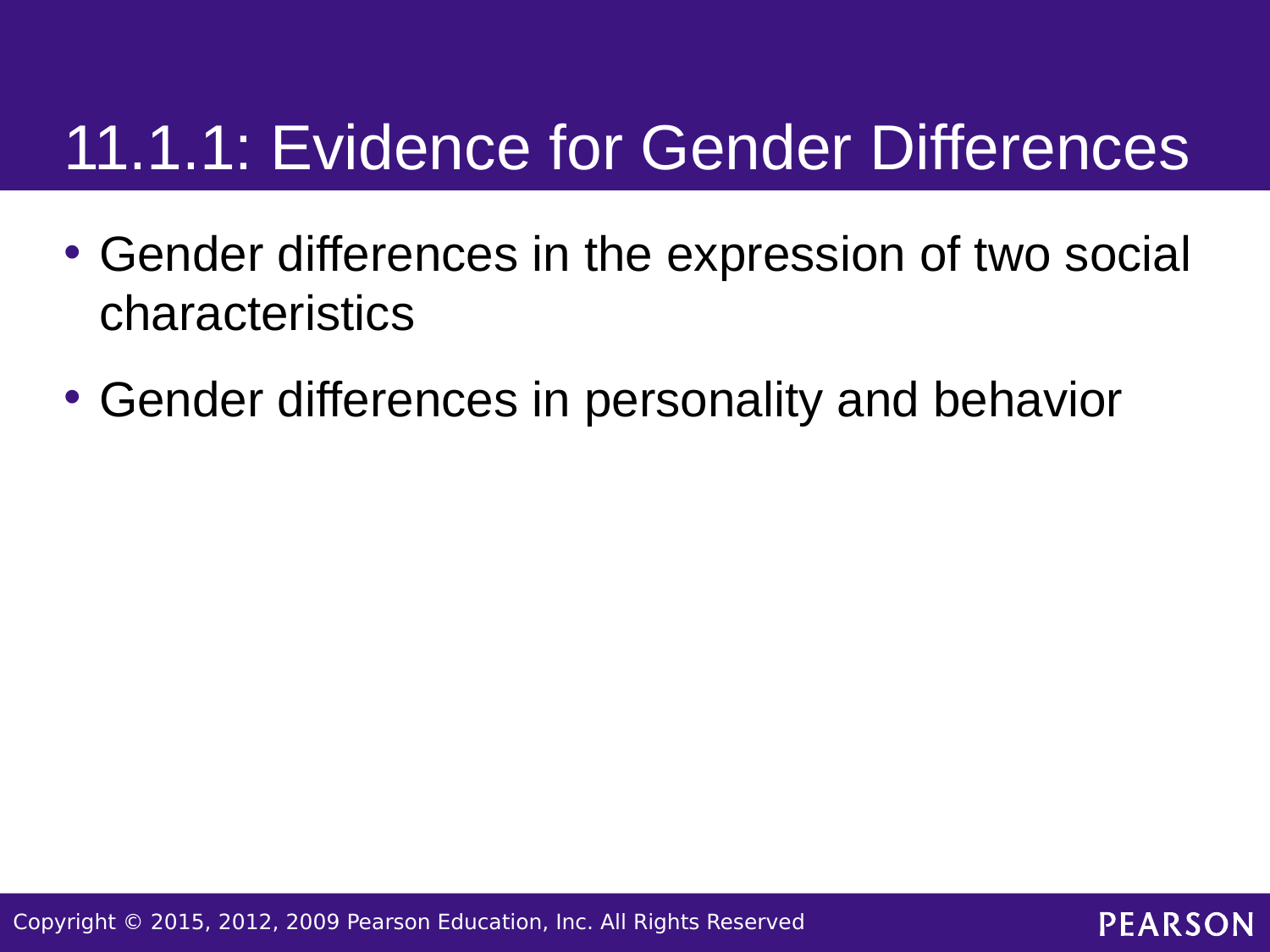

# 11.1.1: Evidence for Gender Differences
Gender differences in the expression of two social characteristics
Gender differences in personality and behavior